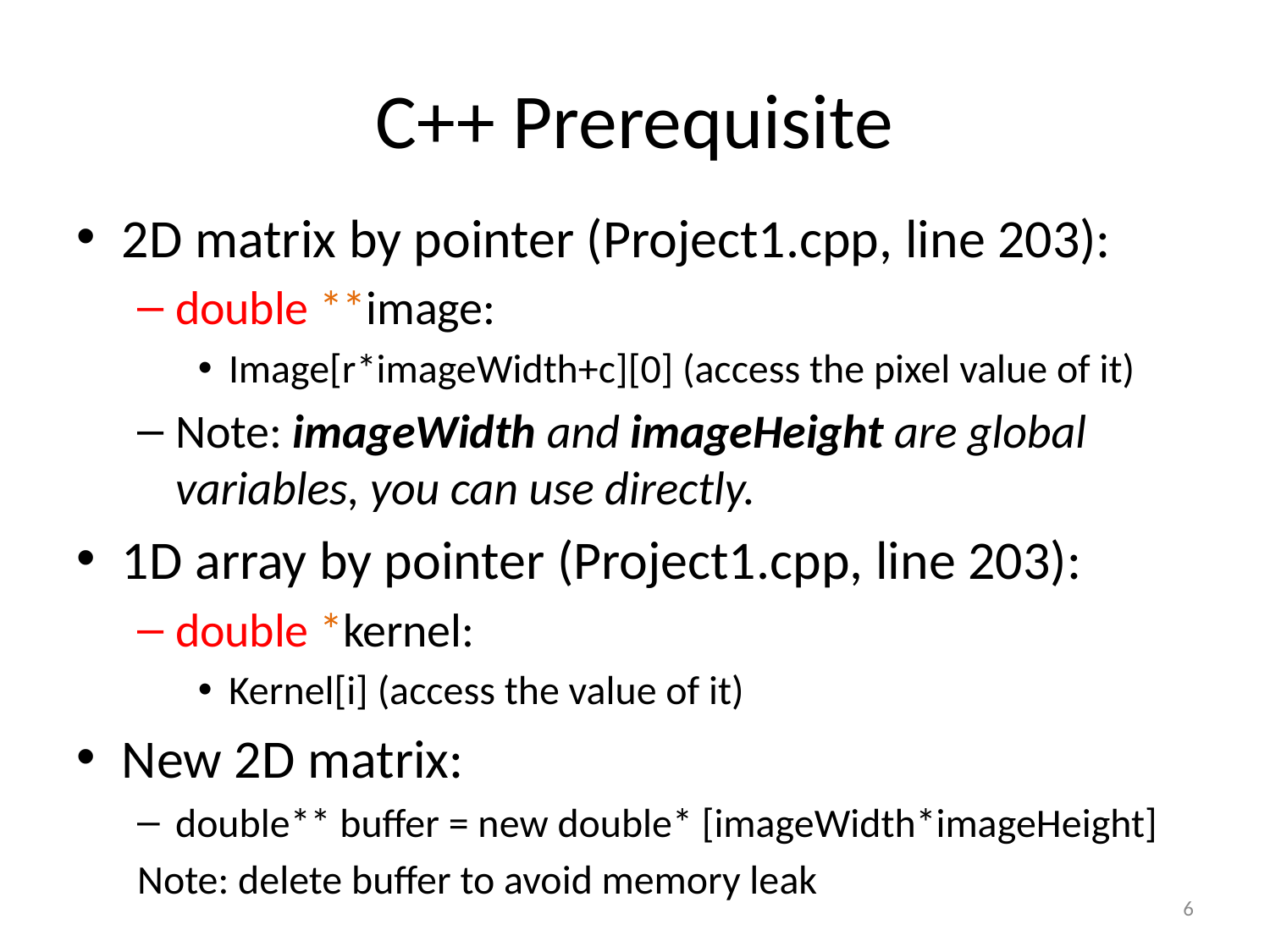

# C++ Prerequisite
2D matrix by pointer (Project1.cpp, line 203):
double **image:
Image[r*imageWidth+c][0] (access the pixel value of it)
Note: imageWidth and imageHeight are global variables, you can use directly.
1D array by pointer (Project1.cpp, line 203):
double *kernel:
Kernel[i] (access the value of it)
New 2D matrix:
double** buffer = new double* [imageWidth*imageHeight]
Note: delete buffer to avoid memory leak
6